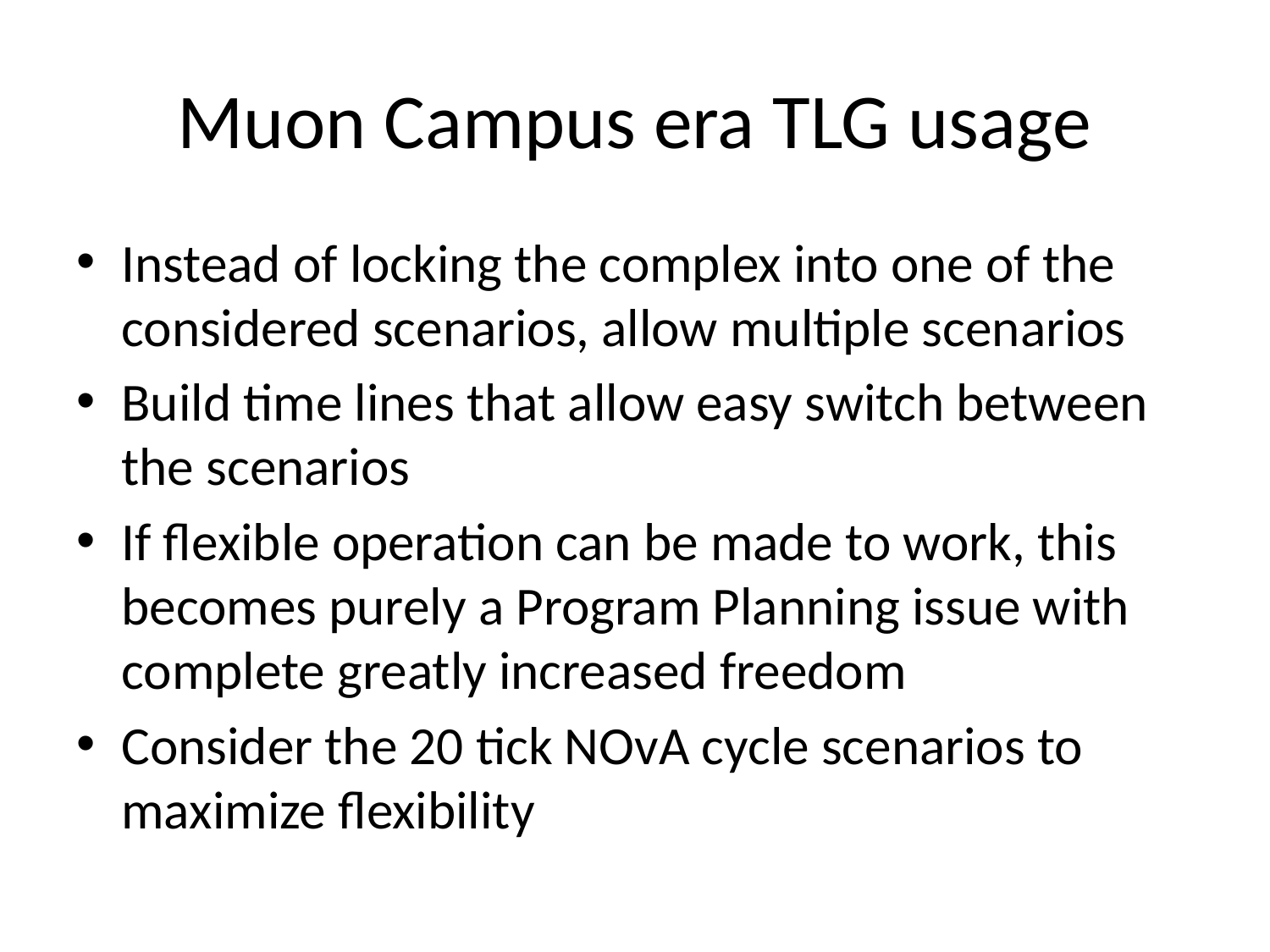

# Muon Campus era TLG usage
Instead of locking the complex into one of the considered scenarios, allow multiple scenarios
Build time lines that allow easy switch between the scenarios
If flexible operation can be made to work, this becomes purely a Program Planning issue with complete greatly increased freedom
Consider the 20 tick NOvA cycle scenarios to maximize flexibility